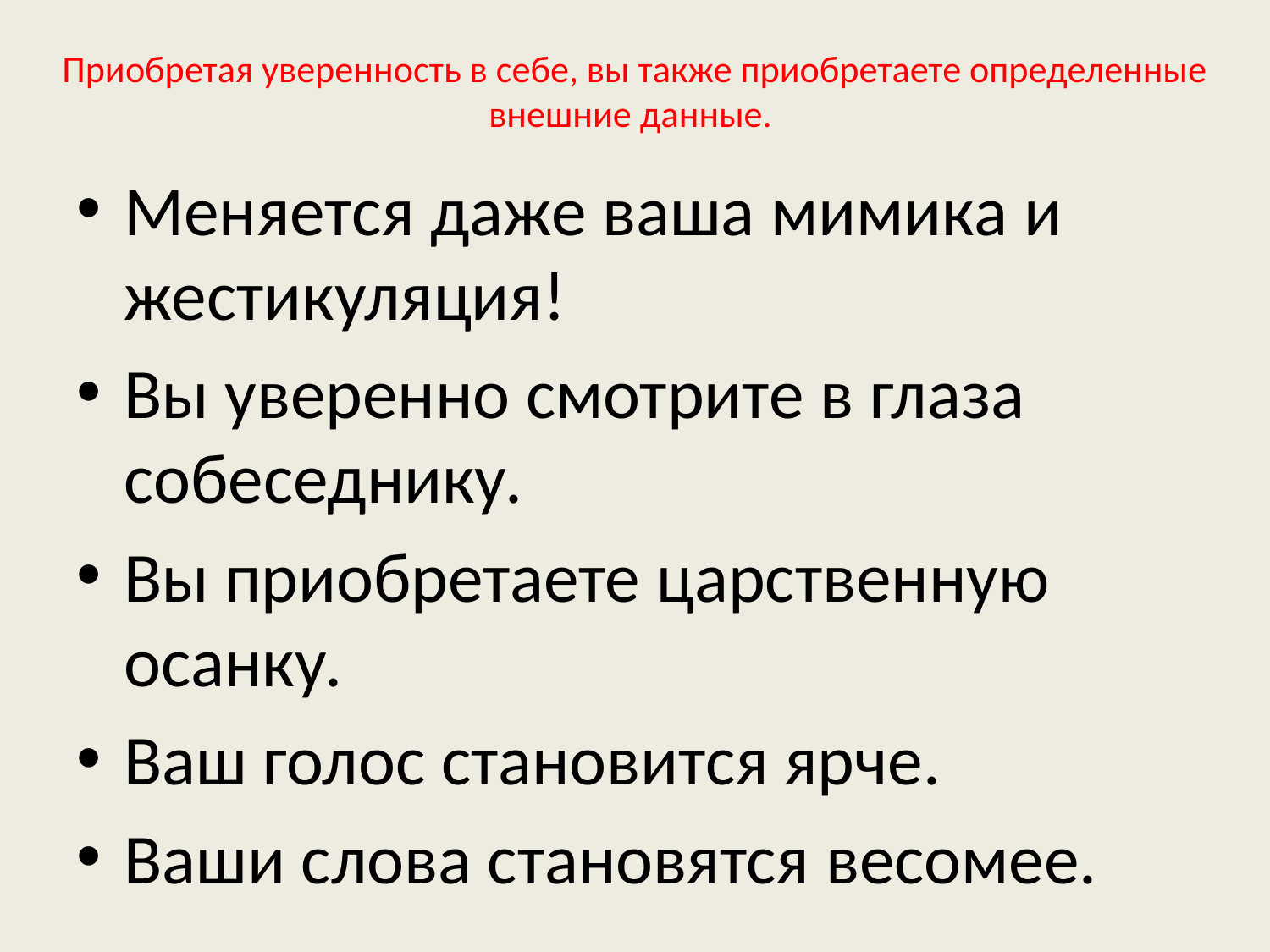

# Приобретая уверенность в себе, вы также приобретаете определенные внешние данные.
Меняется даже ваша мимика и жестикуляция!
Вы уверенно смотрите в глаза собеседнику.
Вы приобретаете царственную осанку.
Ваш голос становится ярче.
Ваши слова становятся весомее.